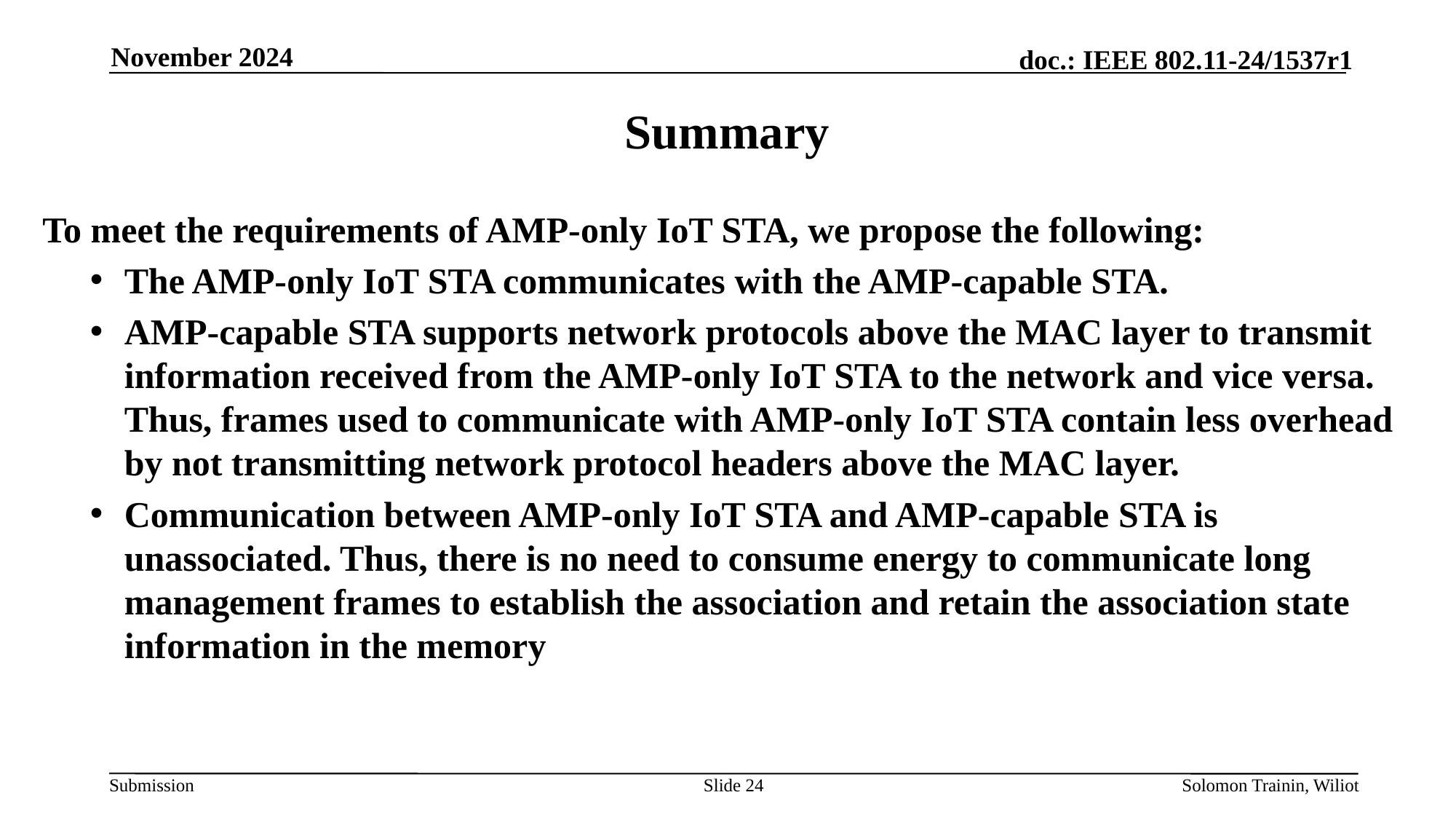

November 2024
# Summary
To meet the requirements of AMP-only IoT STA, we propose the following:
The AMP-only IoT STA communicates with the AMP-capable STA.
AMP-capable STA supports network protocols above the MAC layer to transmit information received from the AMP-only IoT STA to the network and vice versa. Thus, frames used to communicate with AMP-only IoT STA contain less overhead by not transmitting network protocol headers above the MAC layer.
Communication between AMP-only IoT STA and AMP-capable STA is unassociated. Thus, there is no need to consume energy to communicate long management frames to establish the association and retain the association state information in the memory
Slide 24
Solomon Trainin, Wiliot